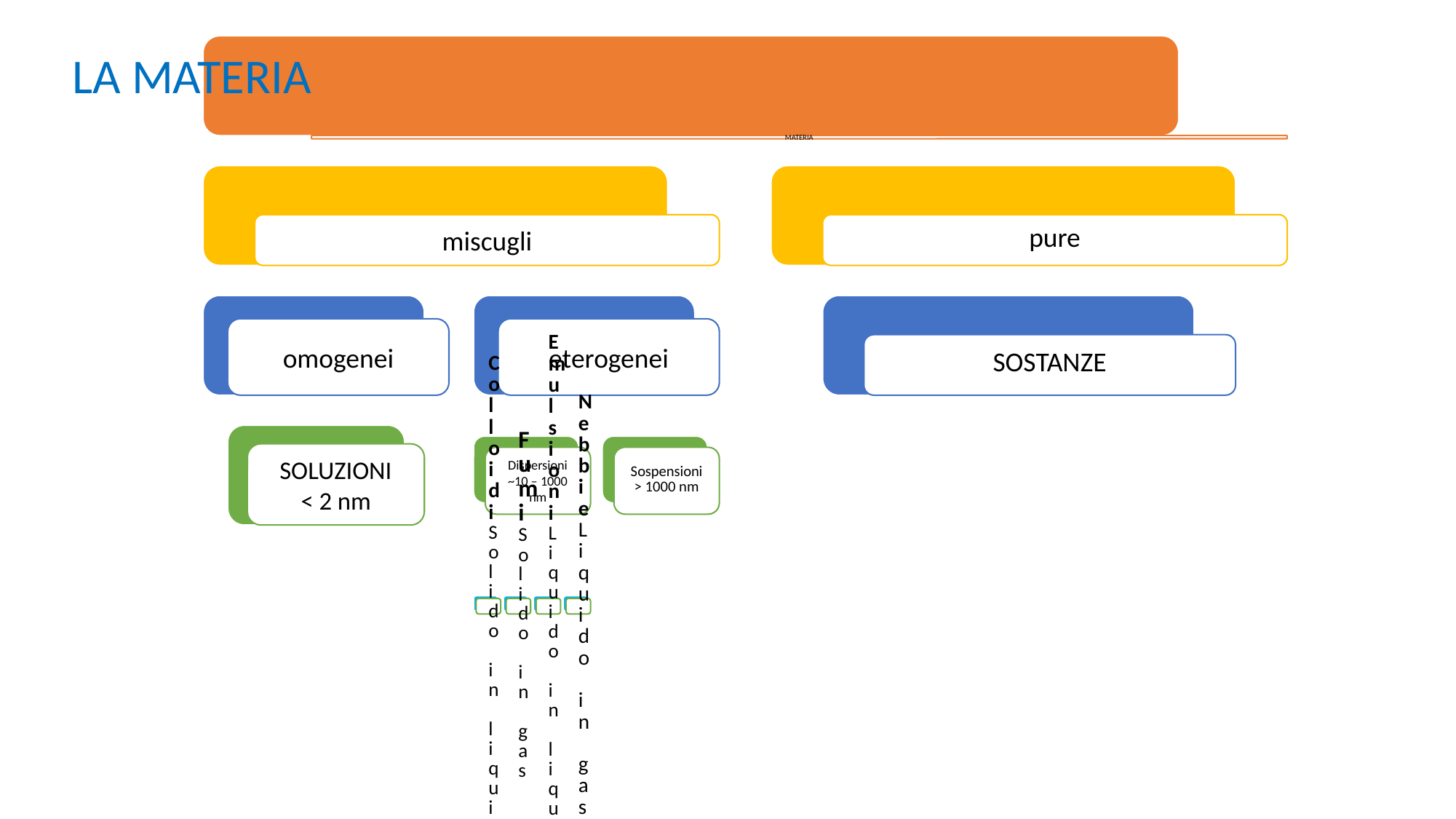

MATERIA
miscugli
omogenei
eterogenei
pure
Dispersioni
Sospensioni
> 1000 nm
SOLUZIONI
< 2 nm
SOSTANZE
LA MATERIA